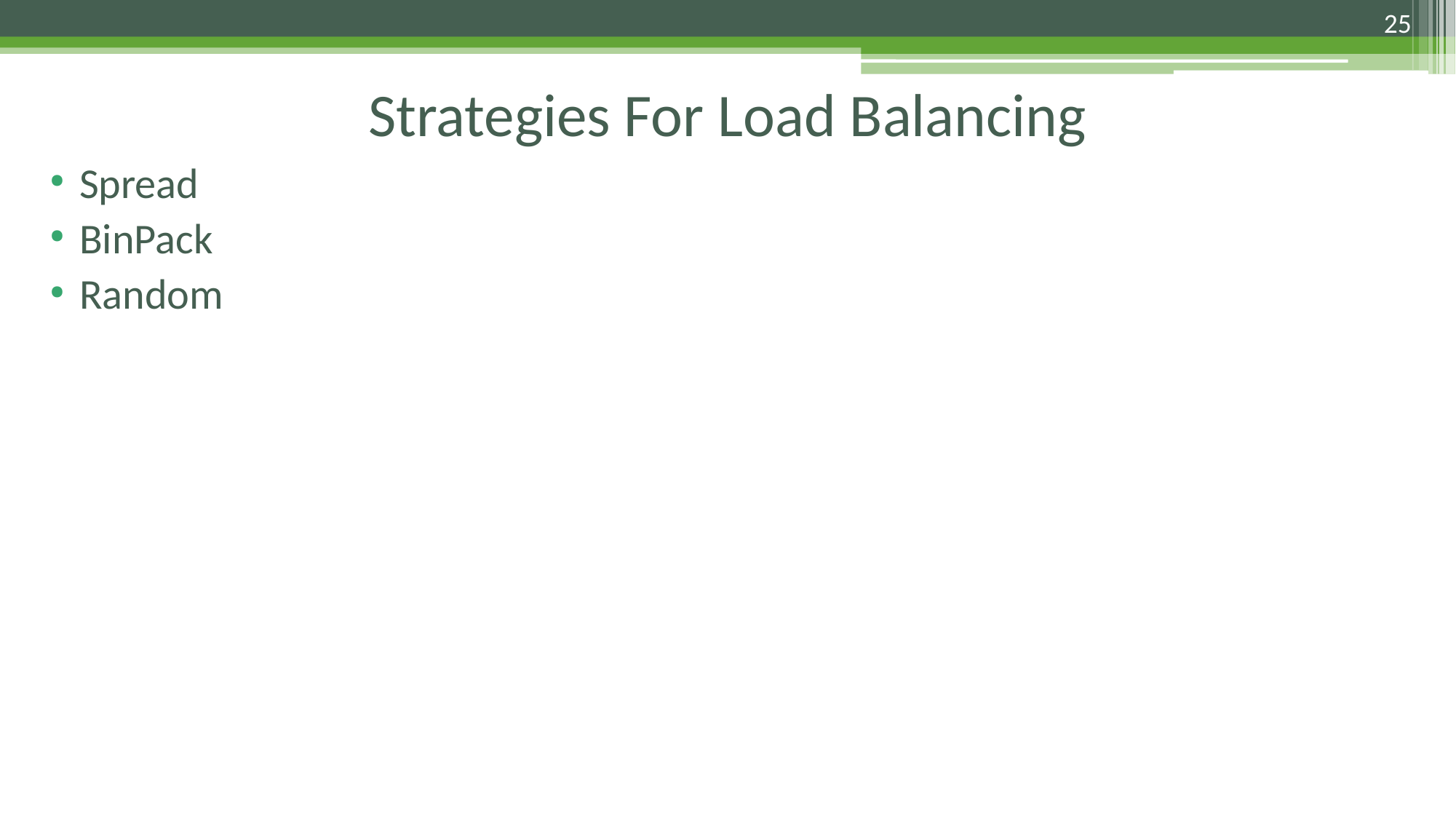

25
# Strategies For Load Balancing
Spread
BinPack
Random